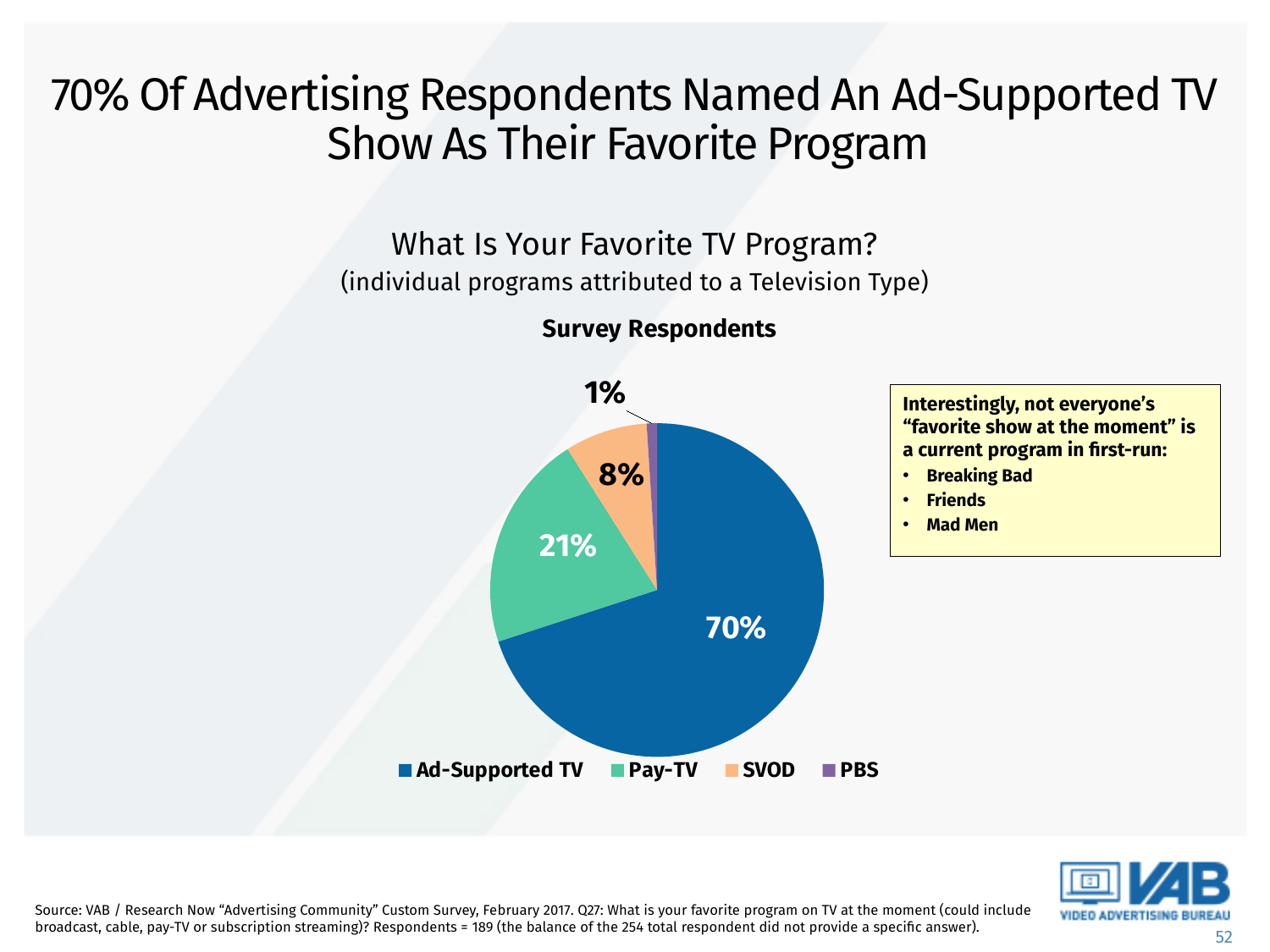

# 70% Of Advertising Respondents Named An Ad-Supported TV Show As Their Favorite Program
What Is Your Favorite TV Program?
(individual programs attributed to a Television Type)

### Chart:

| Category | Survey Respondents |
|---|---|
| Ad-Supported TV | 0.7 |
| Pay-TV | 0.21 |
| SVOD | 0.08 |
| PBS | 0.01 |
Interestingly, not everyone’s “favorite show at the moment” is a current program in first-run:
Breaking Bad
Friends
Mad Men
Source: VAB / Research Now “Advertising Community” Custom Survey, February 2017. Q27: What is your favorite program on TV at the moment (could include broadcast, cable, pay-TV or subscription streaming)? Respondents = 189 (the balance of the 254 total respondent did not provide a specific answer).